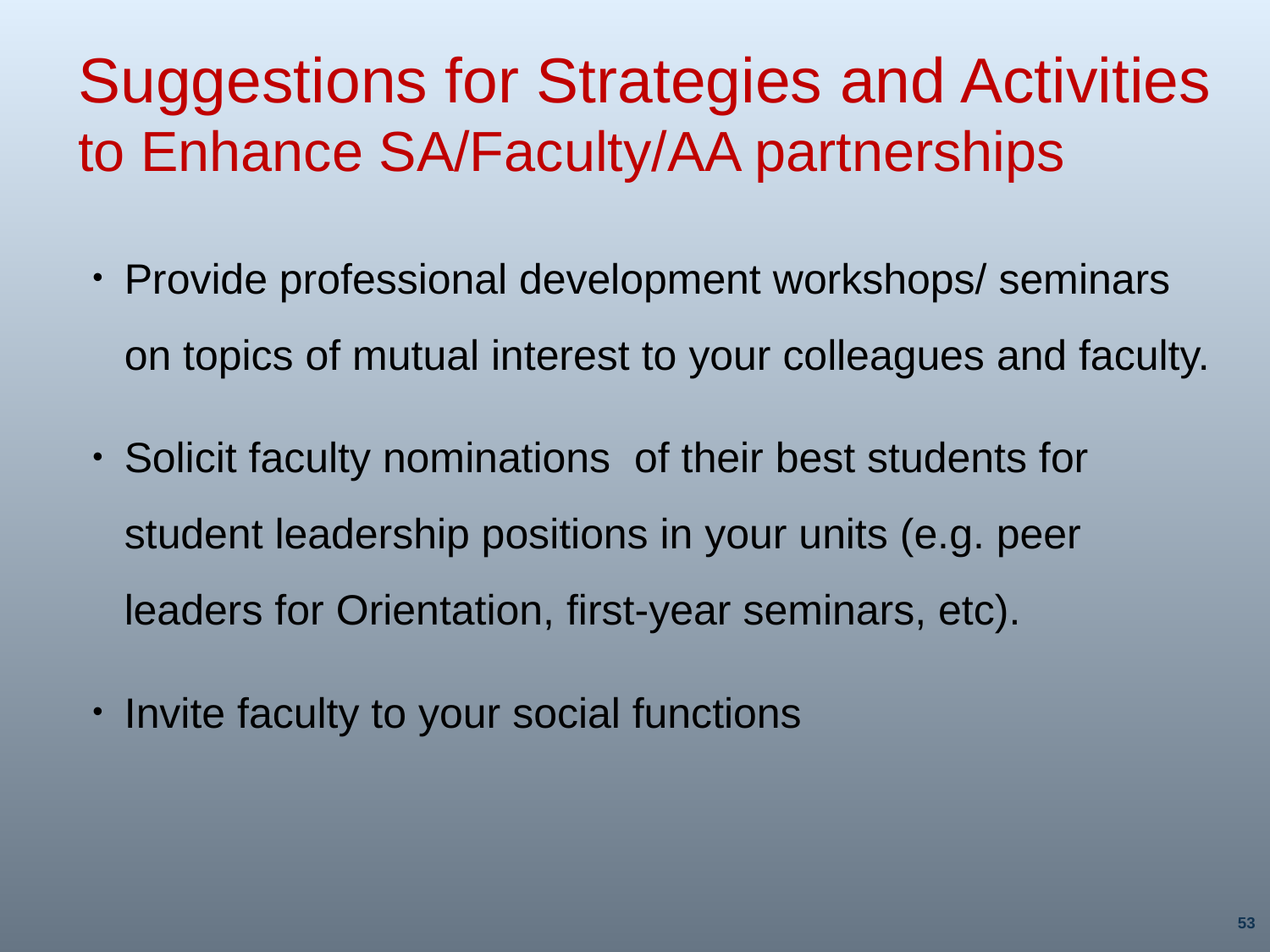

# Suggestions for Strategies and Activities to Enhance SA/Faculty/AA partnerships
Provide professional development workshops/ seminars on topics of mutual interest to your colleagues and faculty.
Solicit faculty nominations  of their best students for student leadership positions in your units (e.g. peer leaders for Orientation, first-year seminars, etc).
Invite faculty to your social functions

53